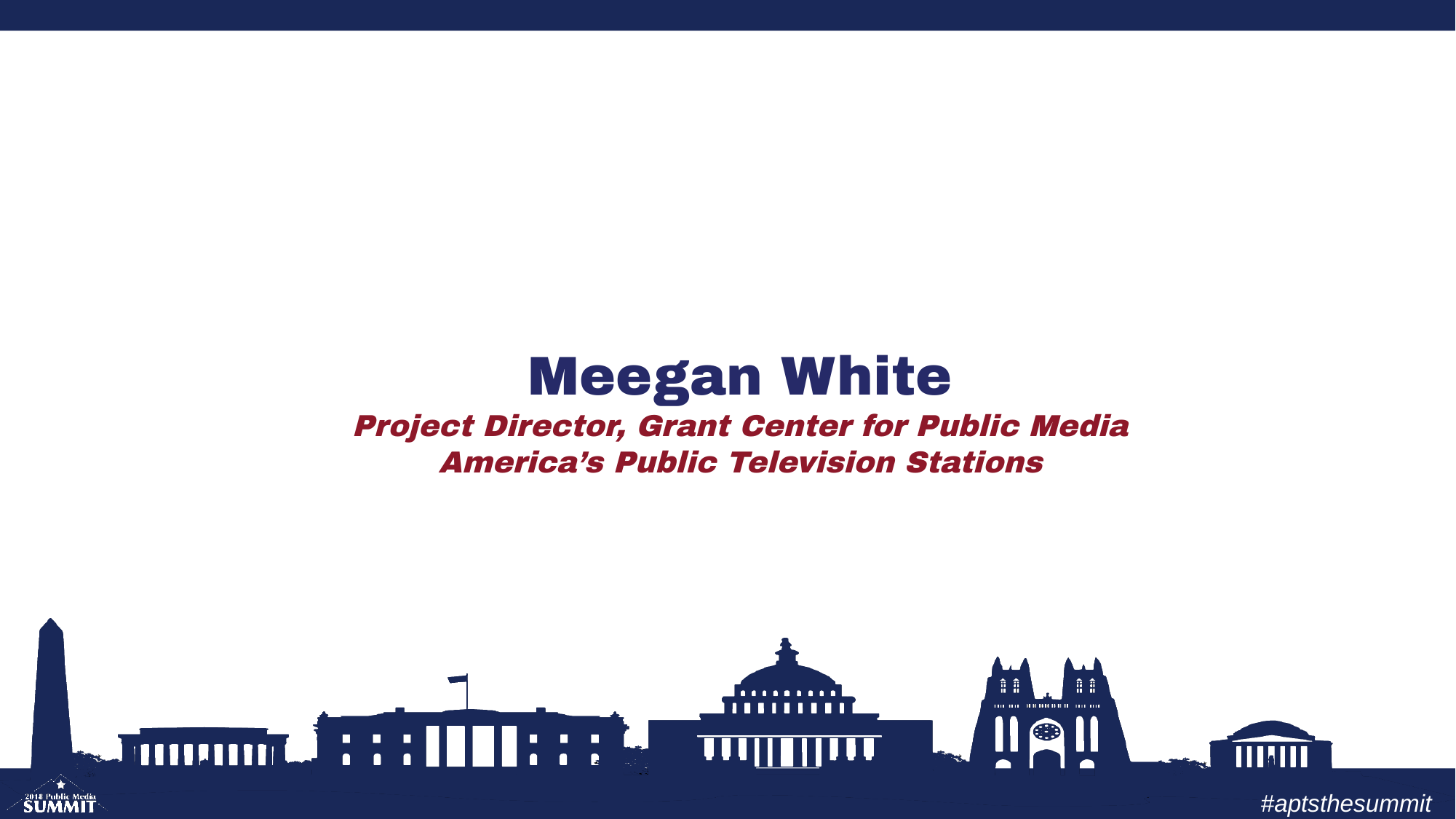

# Meegan White Project Director, Grant Center for Public Media America’s Public Television Stations